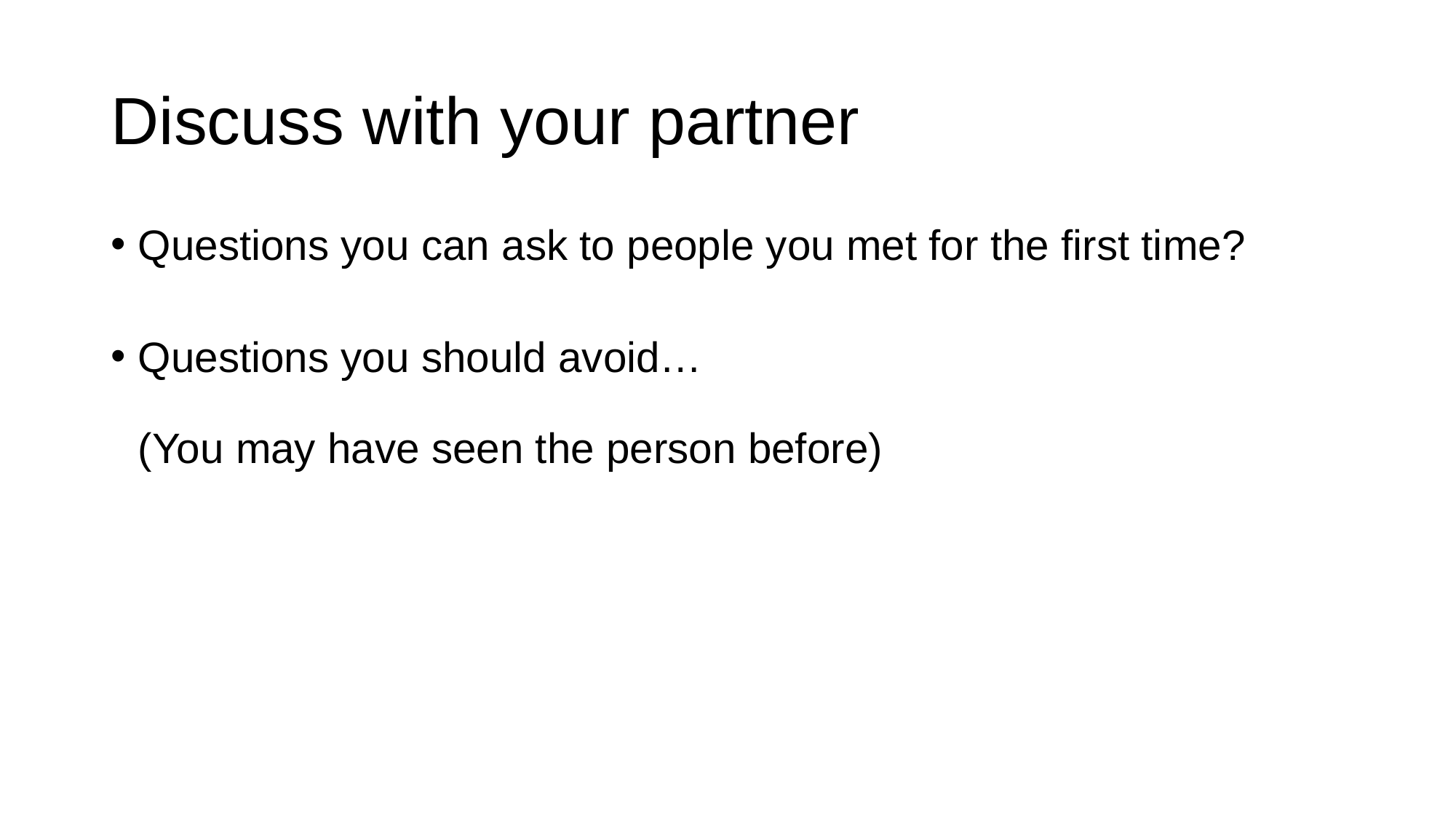

# Discuss with your partner
Questions you can ask to people you met for the first time?
Questions you should avoid…
(You may have seen the person before)